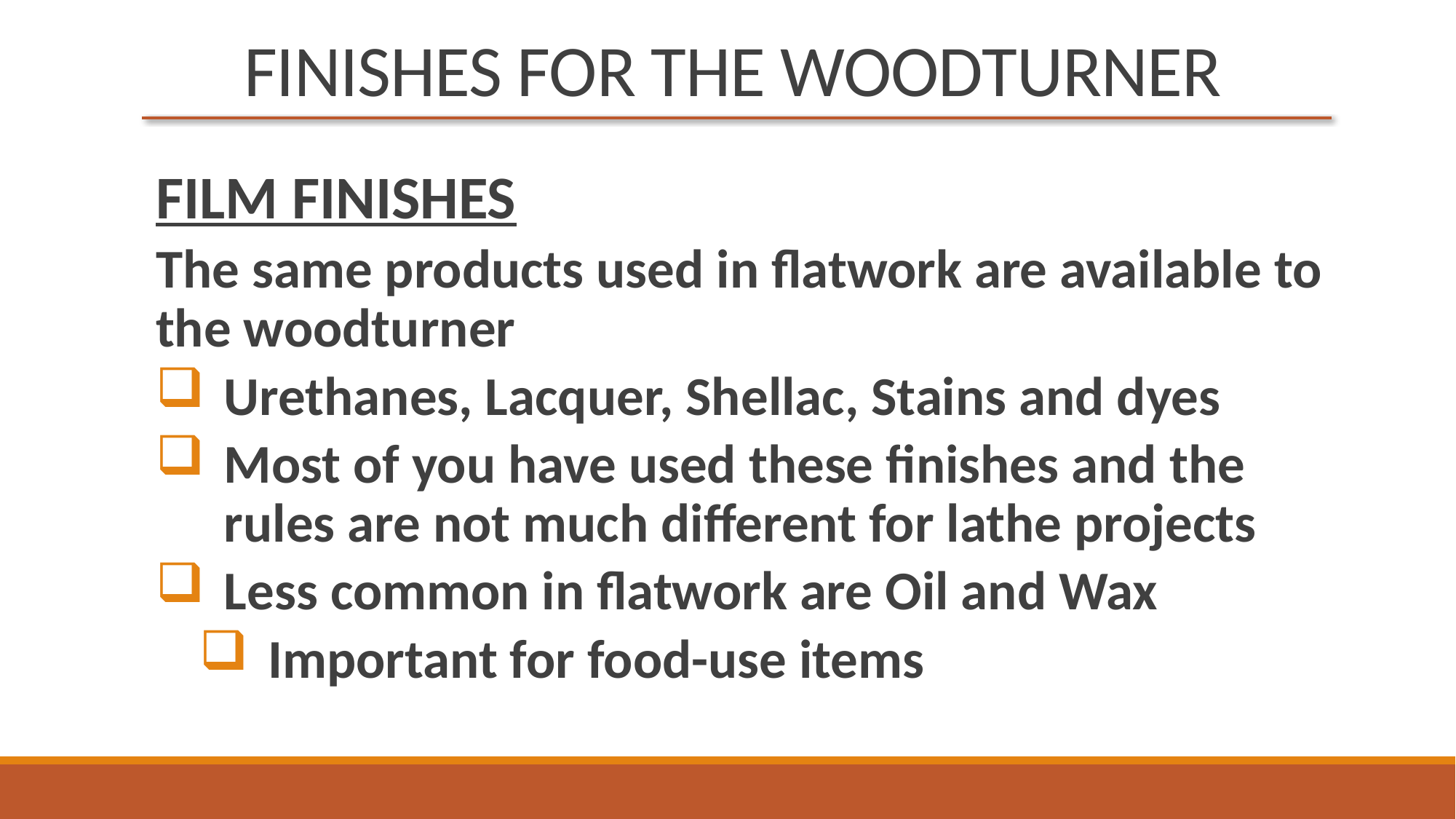

# FINISHES FOR THE WOODTURNER
FILM FINISHES
The same products used in flatwork are available to the woodturner
Urethanes, Lacquer, Shellac, Stains and dyes
Most of you have used these finishes and the rules are not much different for lathe projects
Less common in flatwork are Oil and Wax
Important for food-use items